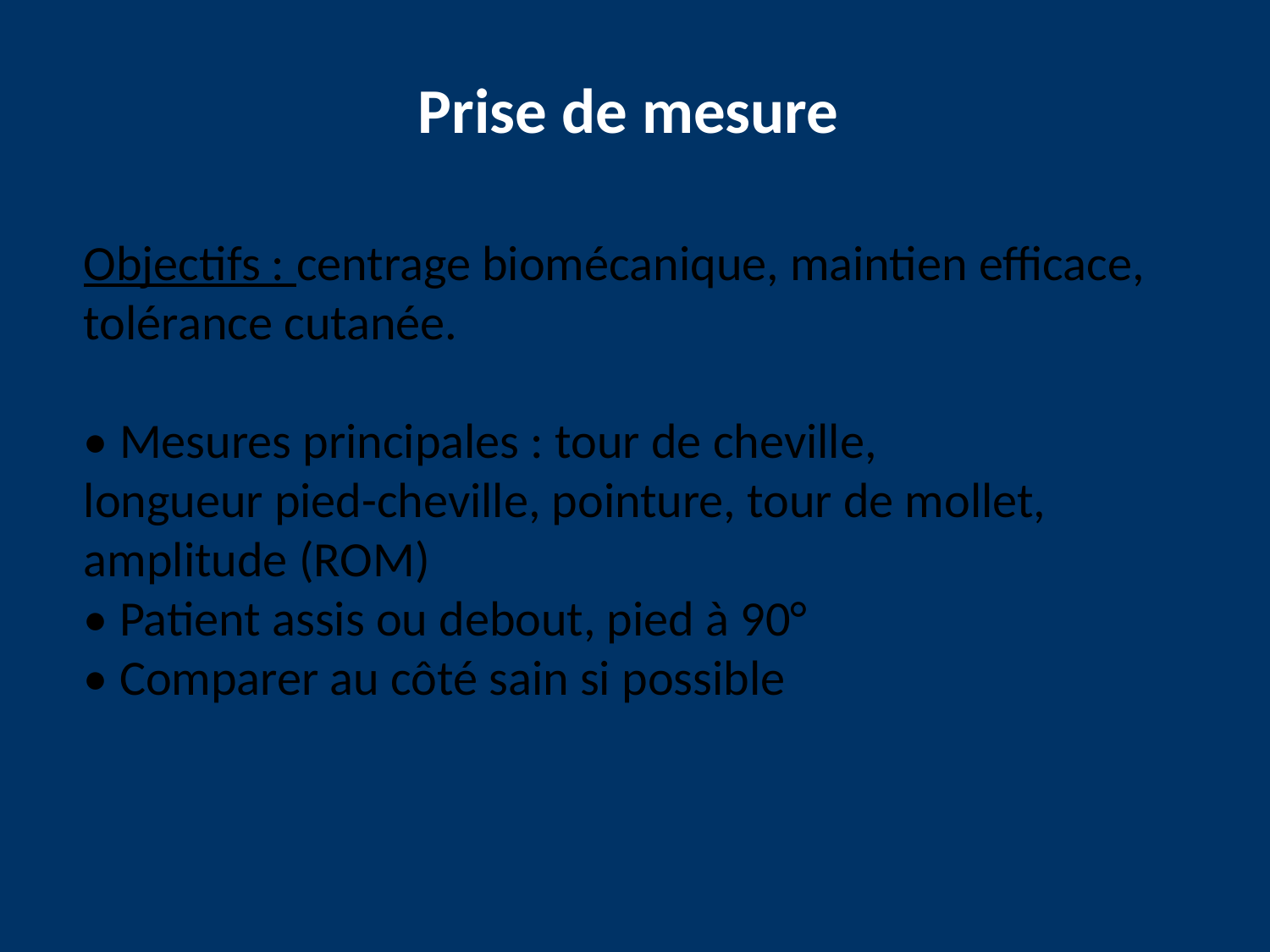

Prise de mesure

Objectifs : centrage biomécanique, maintien efficace,
tolérance cutanée.
• Mesures principales : tour de cheville,
longueur pied-cheville, pointure, tour de mollet,
amplitude (ROM)
• Patient assis ou debout, pied à 90°
• Comparer au côté sain si possible